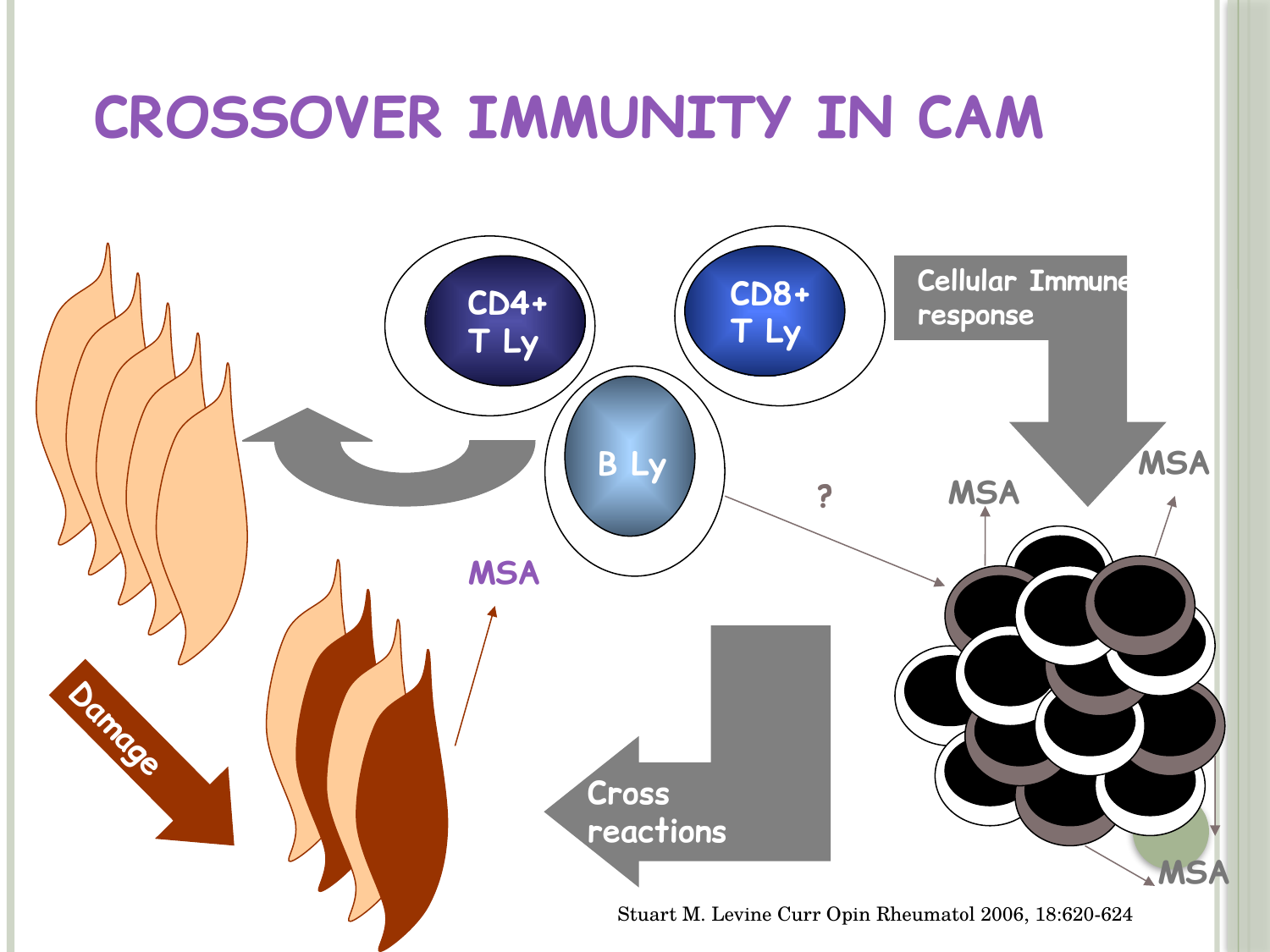

# Crossover immunity in cam

Cellular Immune response
CD8+
T Ly

CD4+
T Ly

MSA
B Ly
MSA
?

MSA

Damage

Cross reactions

MSA
Stuart M. Levine Curr Opin Rheumatol 2006, 18:620-624